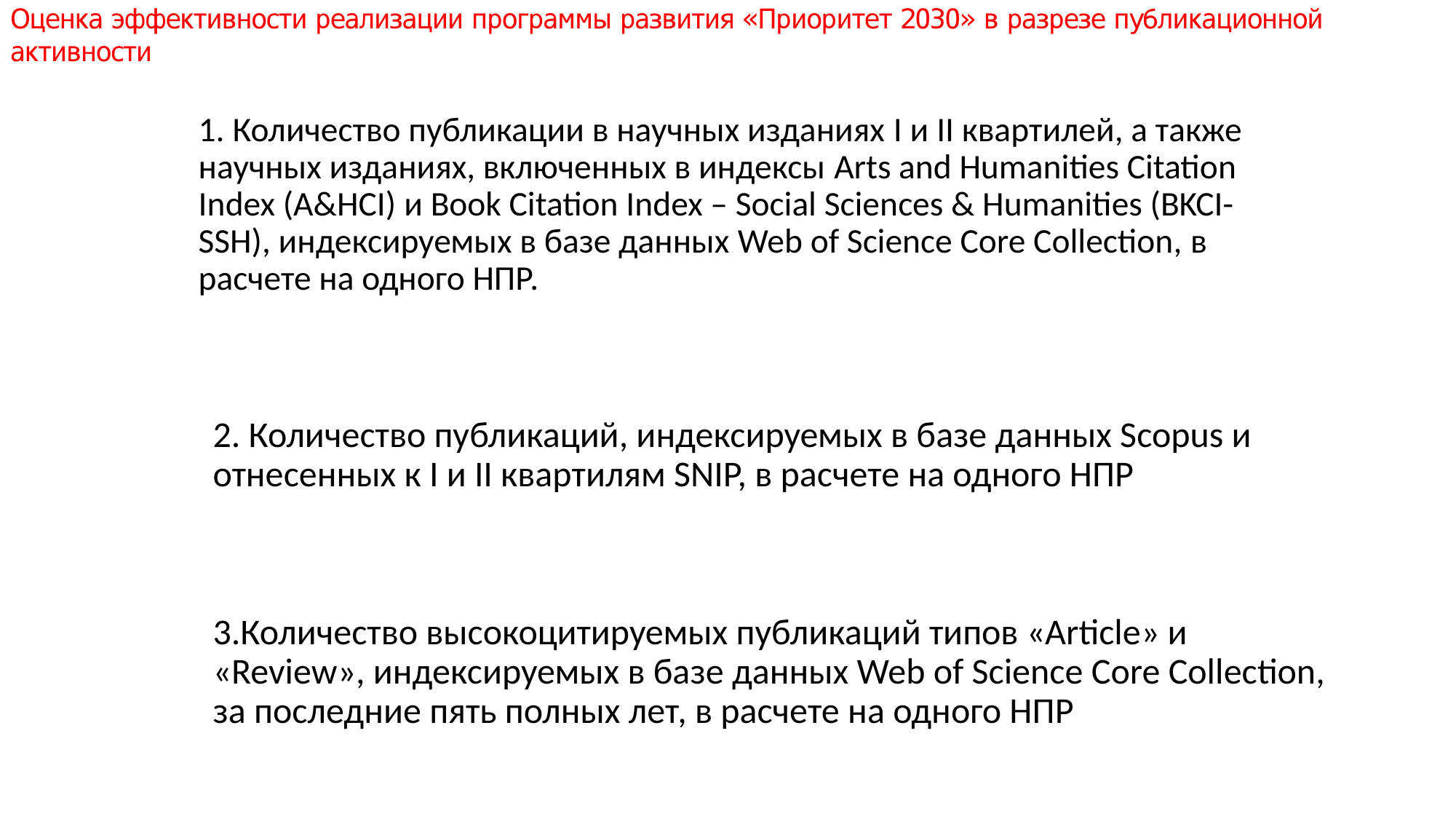

Оценка эффективности реализации программы развития «Приоритет 2030» в разрезе публикационной активности
1. Количество публикации в научных изданиях I и II квартилей, а также научных изданиях, включенных в индексы Arts and Humanities Citation Index (A&HCI) и Book Citation Index – Social Sciences & Humanities (BKCI-SSH), индексируемых в базе данных Web of Science Core Collection, в расчете на одного НПР.

2. Количество публикаций, индексируемых в базе данных Scopus и отнесенных к I и II квартилям SNIP, в расчете на одного НПР
3.Количество высокоцитируемых публикаций типов «Article» и «Review», индексируемых в базе данных Web of Science Core Collection, за последние пять полных лет, в расчете на одного НПР